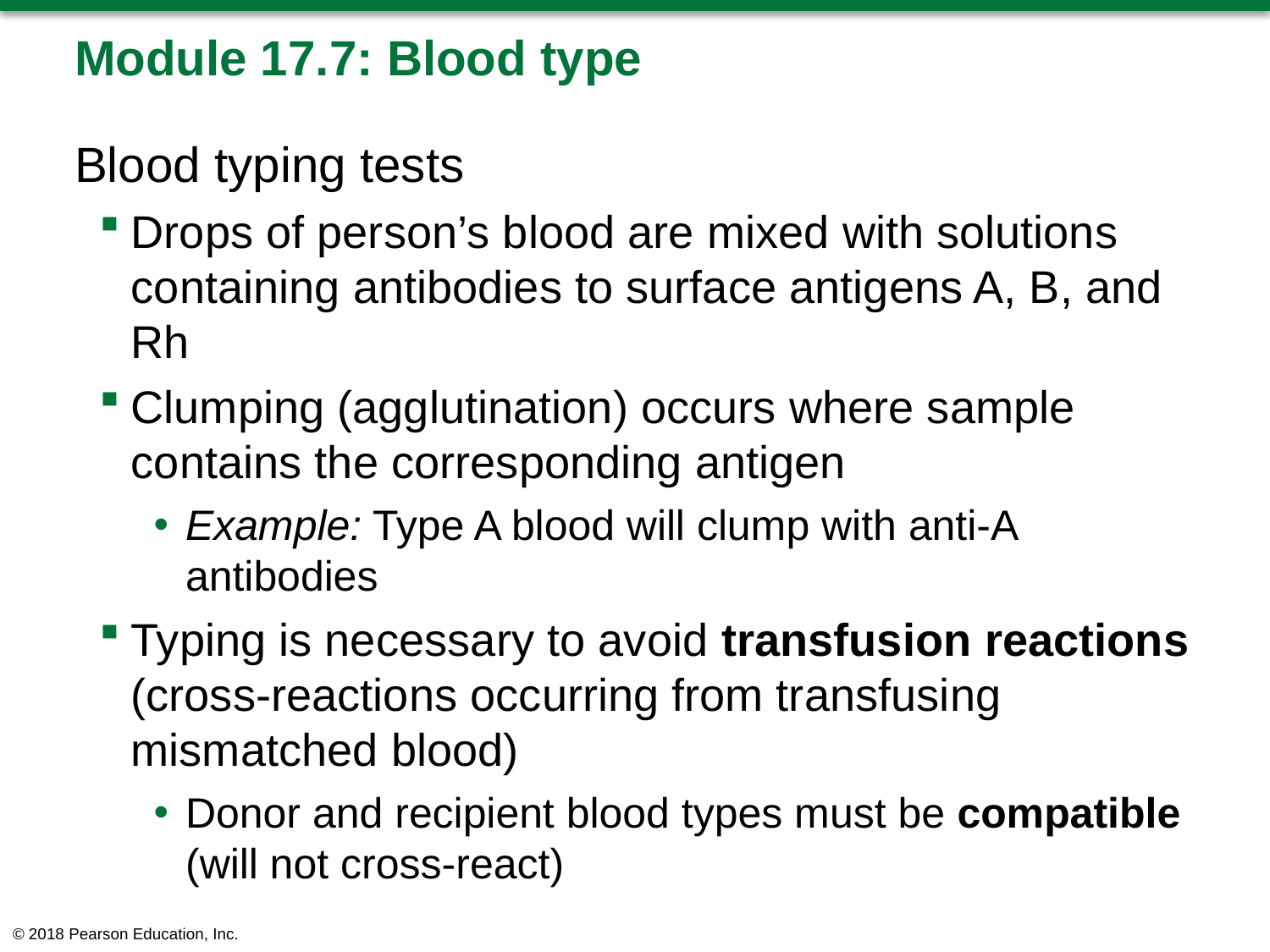

# Module 17.7: Blood type
Blood typing tests
Drops of person’s blood are mixed with solutions containing antibodies to surface antigens A, B, and Rh
Clumping (agglutination) occurs where sample contains the corresponding antigen
Example: Type A blood will clump with anti-A antibodies
Typing is necessary to avoid transfusion reactions (cross-reactions occurring from transfusing mismatched blood)
Donor and recipient blood types must be compatible (will not cross-react)
© 2018 Pearson Education, Inc.